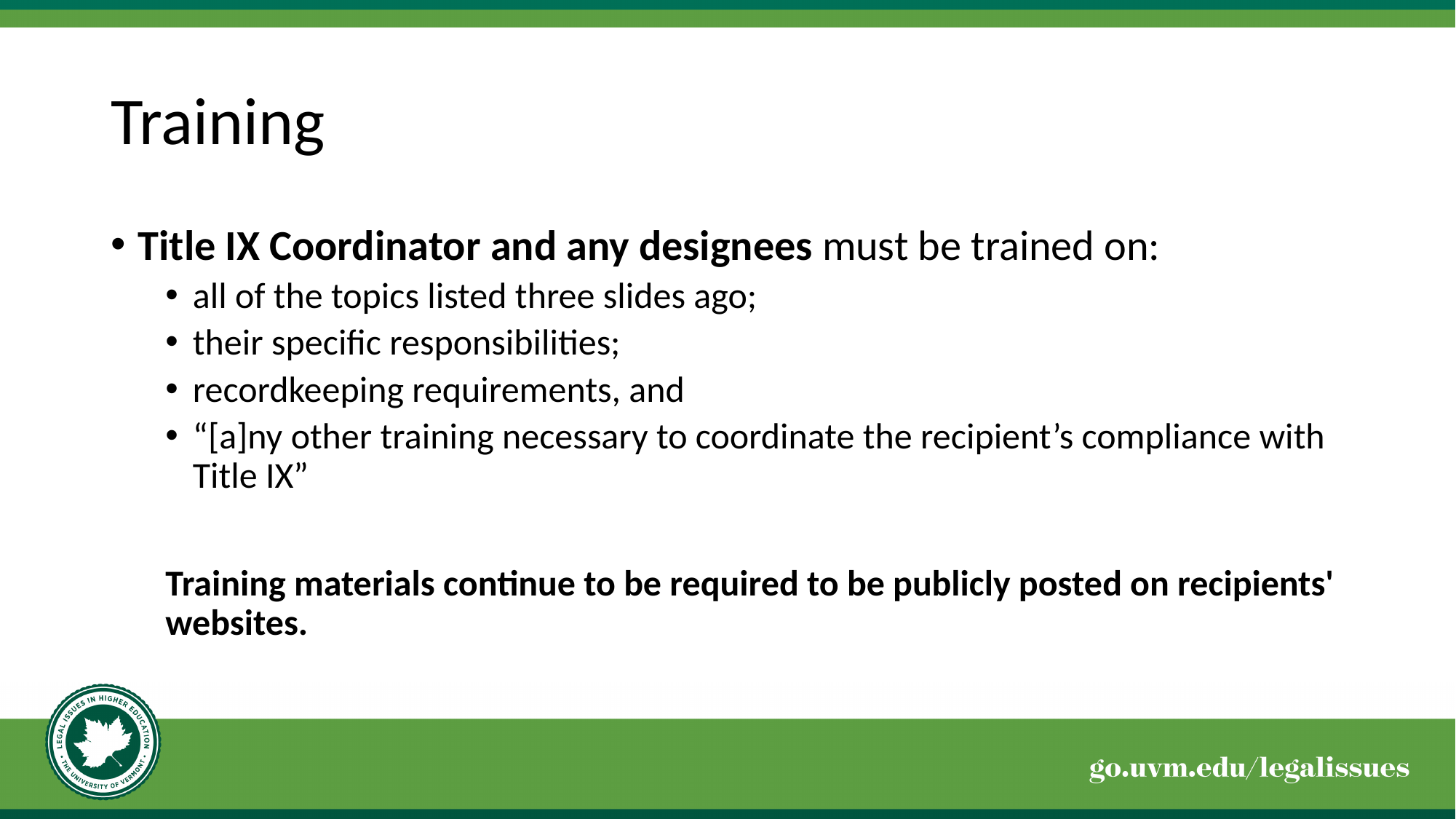

# Training
Title IX Coordinator and any designees must be trained on:
all of the topics listed three slides ago;
their specific responsibilities;
recordkeeping requirements, and
“[a]ny other training necessary to coordinate the recipient’s compliance with Title IX”

Training materials continue to be required to be publicly posted on recipients' websites.